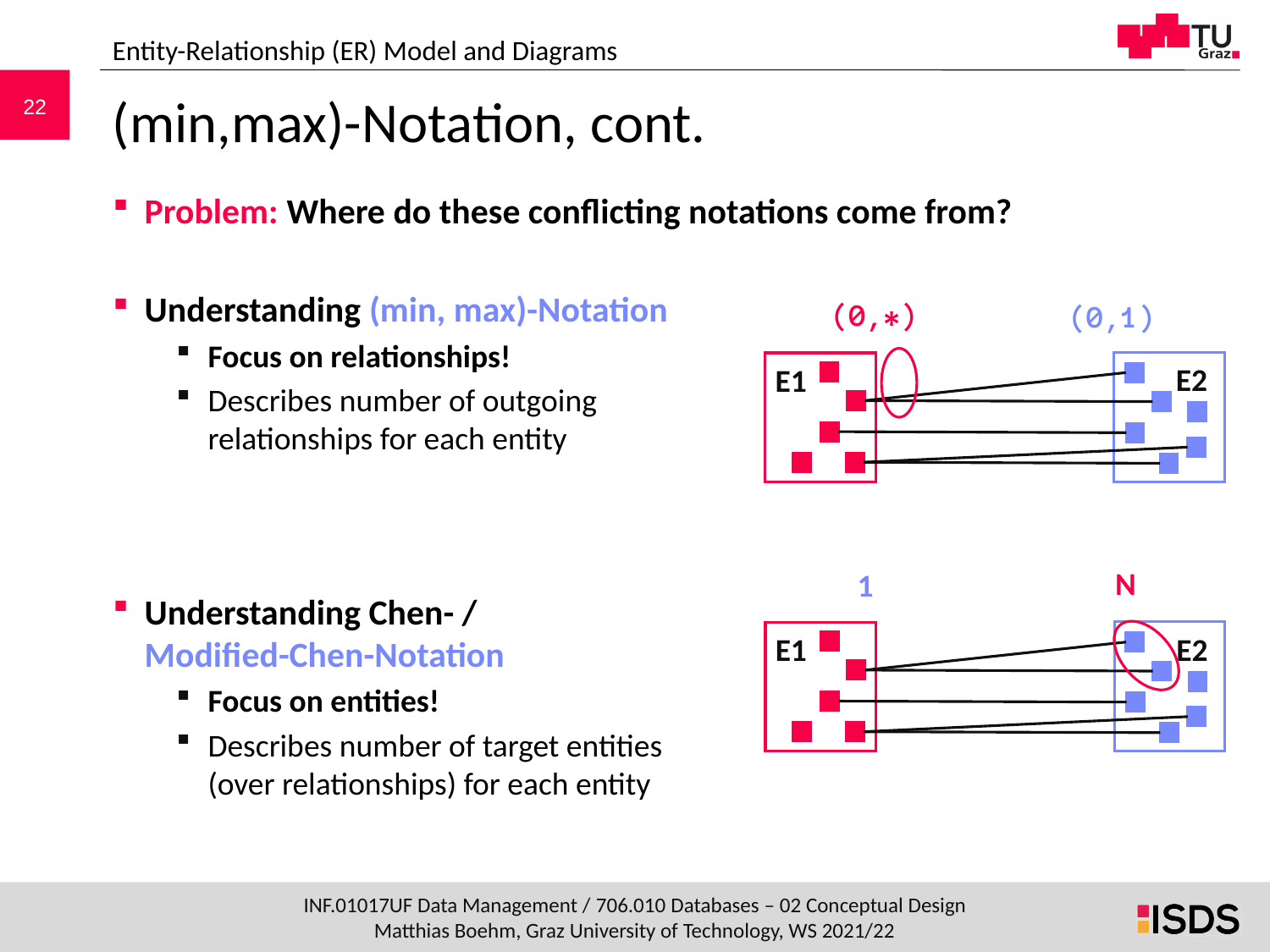

Entity-Relationship (ER) Model and Diagrams

# (min,max)-Notation, cont.
Problem: Where do these conflicting notations come from?

Understanding (min, max)-Notation
Focus on relationships!
Describes number of outgoing
relationships for each entity

Understanding Chen- /
Modified-Chen-Notation
Focus on entities!
Describes number of target entities
(over relationships) for each entity
(0,*)
(0,1)

E2

E1

N
1

E2

E1